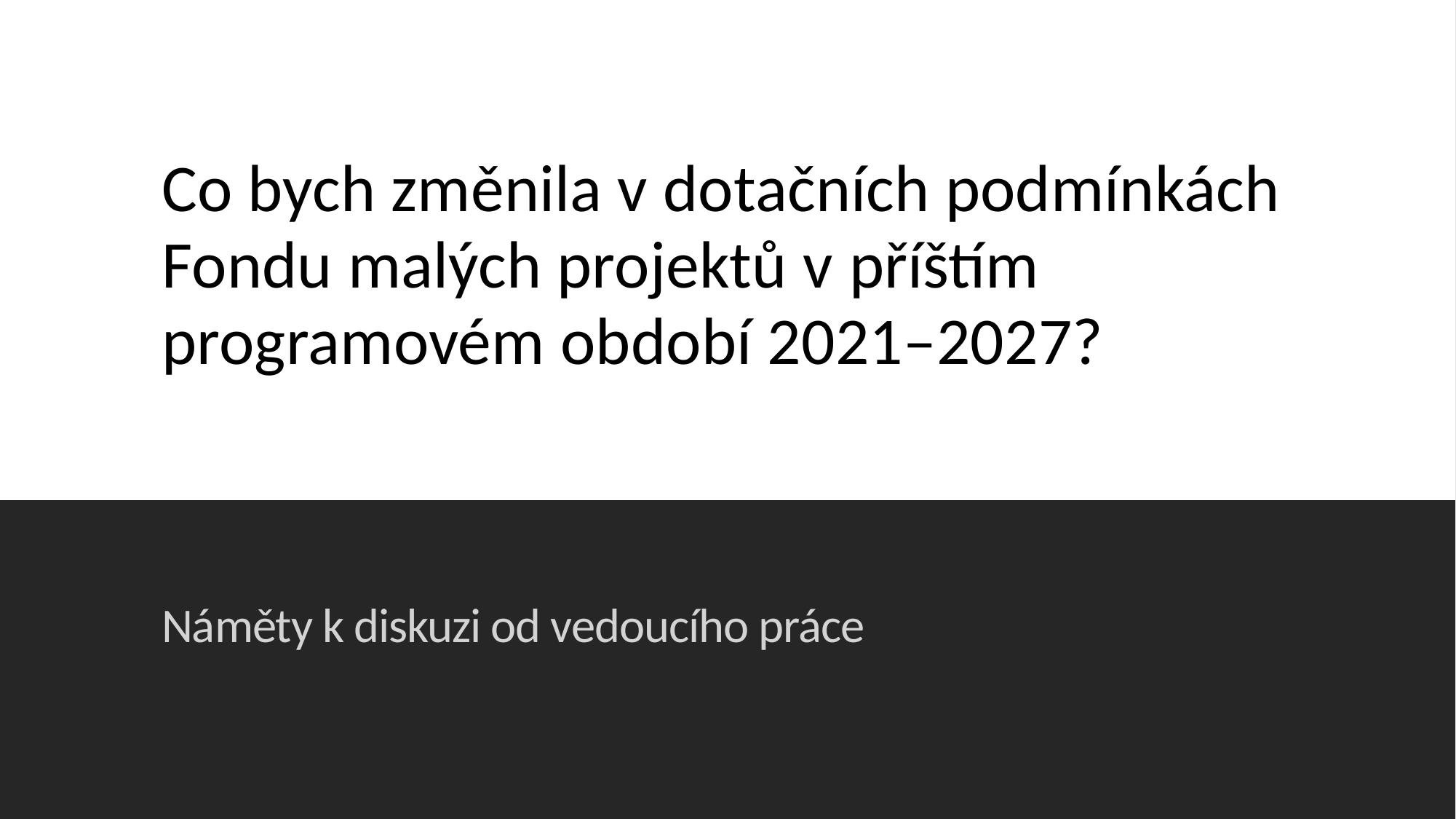

Co bych změnila v dotačních podmínkách Fondu malých projektů v příštím programovém období 2021–2027?

# Náměty k diskuzi od vedoucího práce